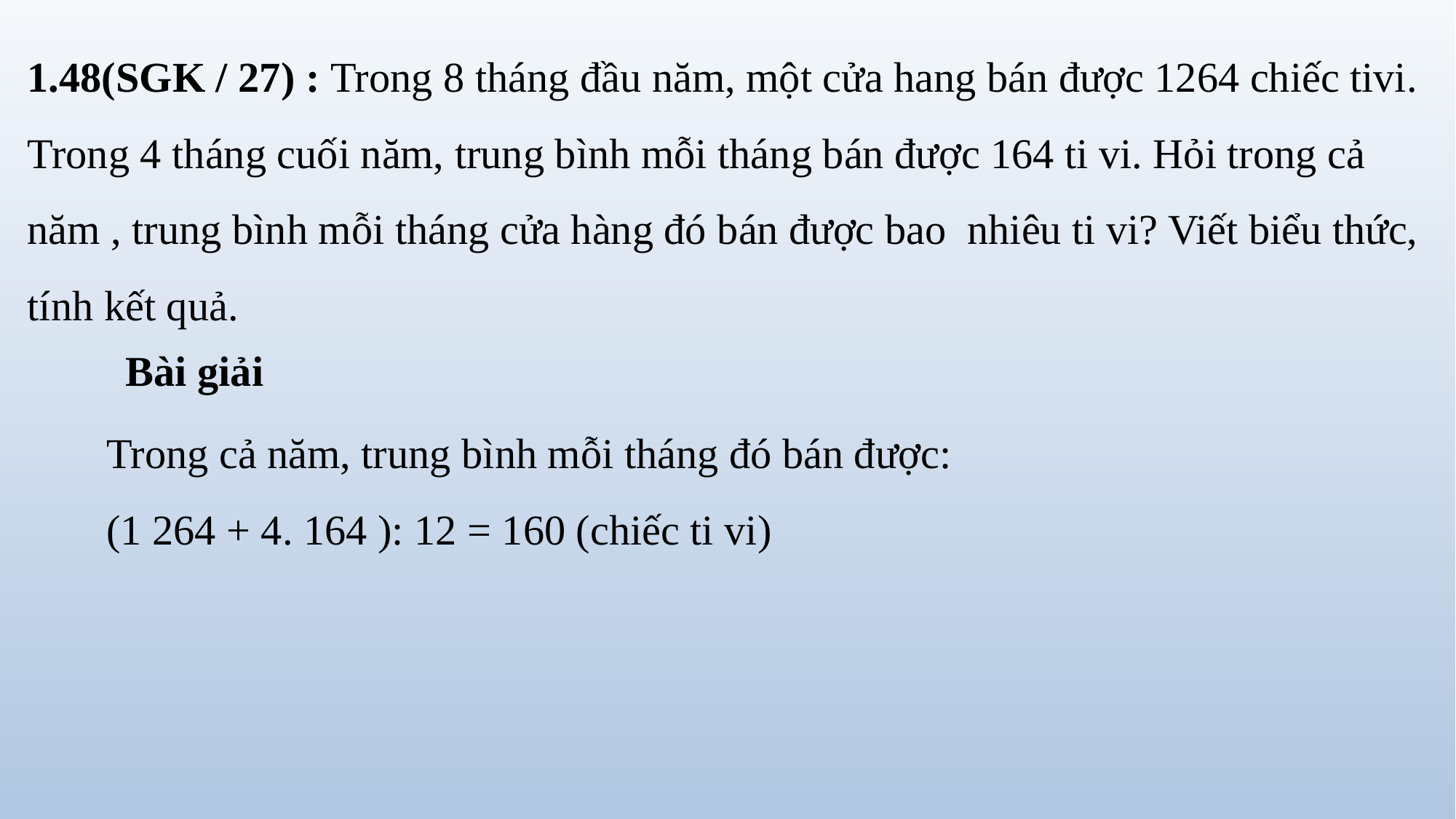

1.48(SGK / 27) : Trong 8 tháng đầu năm, một cửa hang bán được 1264 chiếc tivi. Trong 4 tháng cuối năm, trung bình mỗi tháng bán được 164 ti vi. Hỏi trong cả năm , trung bình mỗi tháng cửa hàng đó bán được bao  nhiêu ti vi? Viết biểu thức, tính kết quả.
Bài giải
Trong cả năm, trung bình mỗi tháng đó bán được:
(1 264 + 4. 164 ): 12 = 160 (chiếc ti vi)